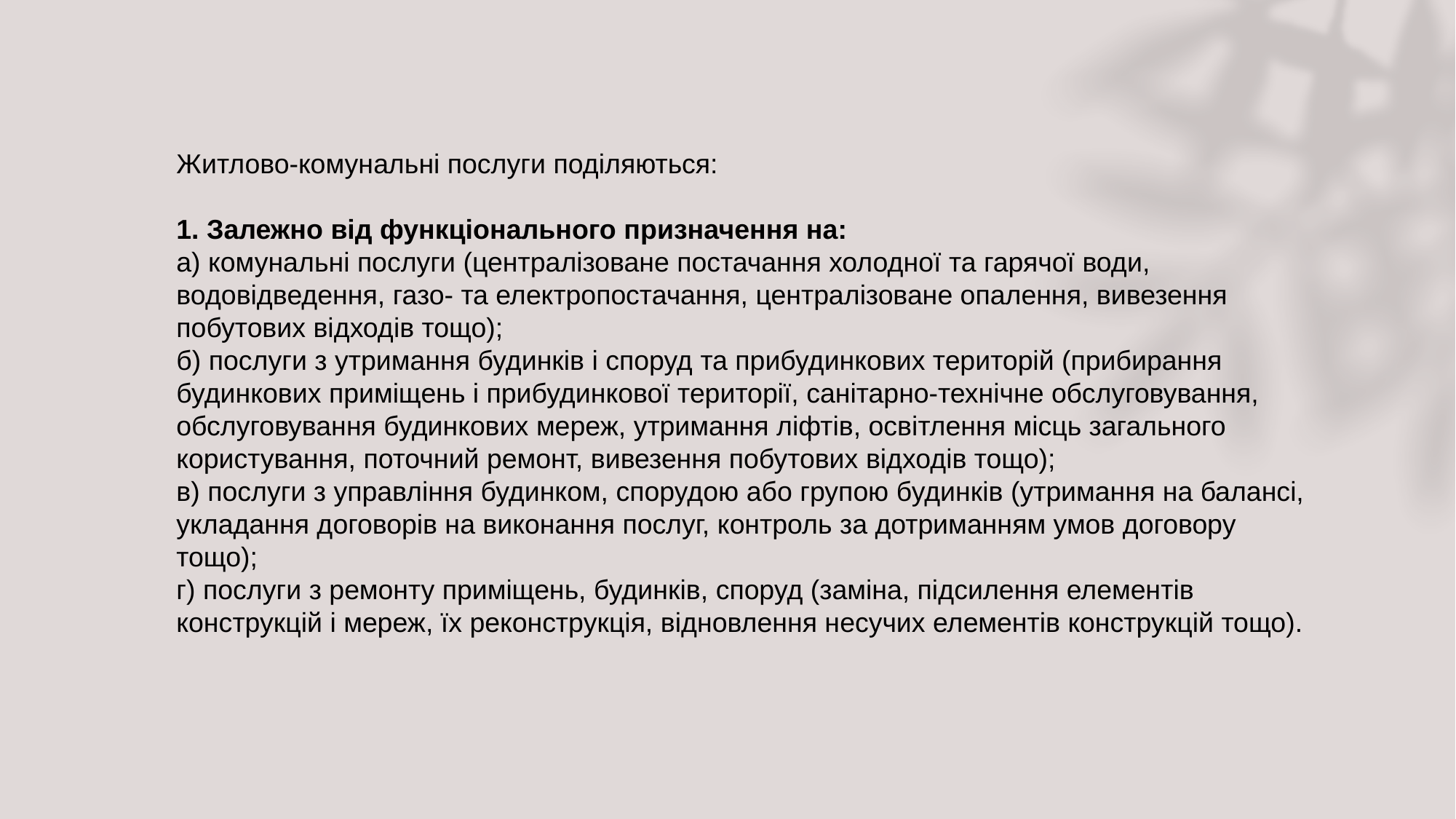

Житлово-комунальні послуги поділяються:

1. Залежно від функціонального призначення на:
а) комунальні послуги (централізоване постачання холодної та гарячої води, водовідведення, газо- та електропостачання, централізоване опалення, вивезення побутових відходів тощо);
б) послуги з утримання будинків і споруд та прибудинкових територій (прибирання будинкових приміщень і прибудинкової території, санітарно-технічне обслуговування, обслуговування будинкових мереж, утримання ліфтів, освітлення місць загального користування, поточний ремонт, вивезення побутових відходів тощо);
в) послуги з управління будинком, спорудою або групою будинків (утримання на балансі, укладання договорів на виконання послуг, контроль за дотриманням умов договору тощо);
г) послуги з ремонту приміщень, будинків, споруд (заміна, підсилення елементів конструкцій і мереж, їх реконструкція, відновлення несучих елементів конструкцій тощо).